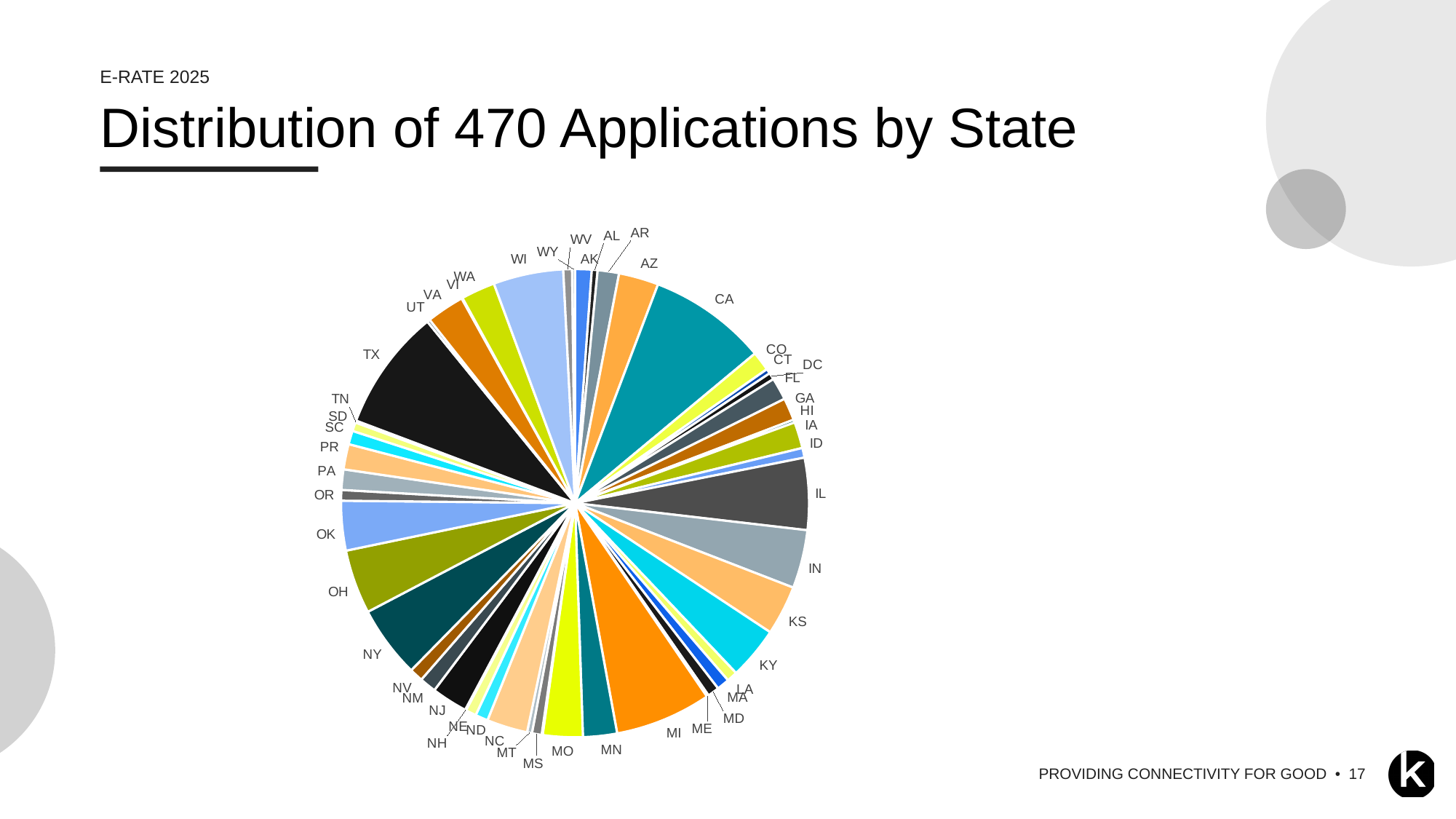

E-RATE 2025
# Distribution of 470 Applications by State

### Chart

| Category | Total |
|---|---|
| AK | 17.0 |
| AL | 6.0 |
| AR | 22.0 |
| AZ | 41.0 |
| CA | 122.0 |
| CO | 20.0 |
| CT | 5.0 |
| DC | 7.0 |
| FL | 23.0 |
| GA | 23.0 |
| HI | 3.0 |
| IA | 27.0 |
| ID | 10.0 |
| IL | 74.0 |
| IN | 60.0 |
| KS | 51.0 |
| KY | 54.0 |
| LA | 11.0 |
| MA | 13.0 |
| MD | 12.0 |
| ME | 2.0 |
| MI | 99.0 |
| MN | 35.0 |
| MO | 41.0 |
| MP | 1.0 |
| MS | 10.0 |
| MT | 5.0 |
| NC | 42.0 |
| ND | 13.0 |
| NE | 11.0 |
| NH | 1.0 |
| NJ | 37.0 |
| NM | 17.0 |
| NV | 14.0 |
| NY | 74.0 |
| OH | 66.0 |
| OK | 51.0 |
| OR | 11.0 |
| PA | 21.0 |
| PR | 26.0 |
| SC | 14.0 |
| SD | 9.0 |
| TN | 2.0 |
| TX | 125.0 |
| UT | 3.0 |
| VA | 39.0 |
| VI | 1.0 |
| WA | 35.0 |
| WI | 72.0 |
| WV | 9.0 |
| WY | 3.0 |